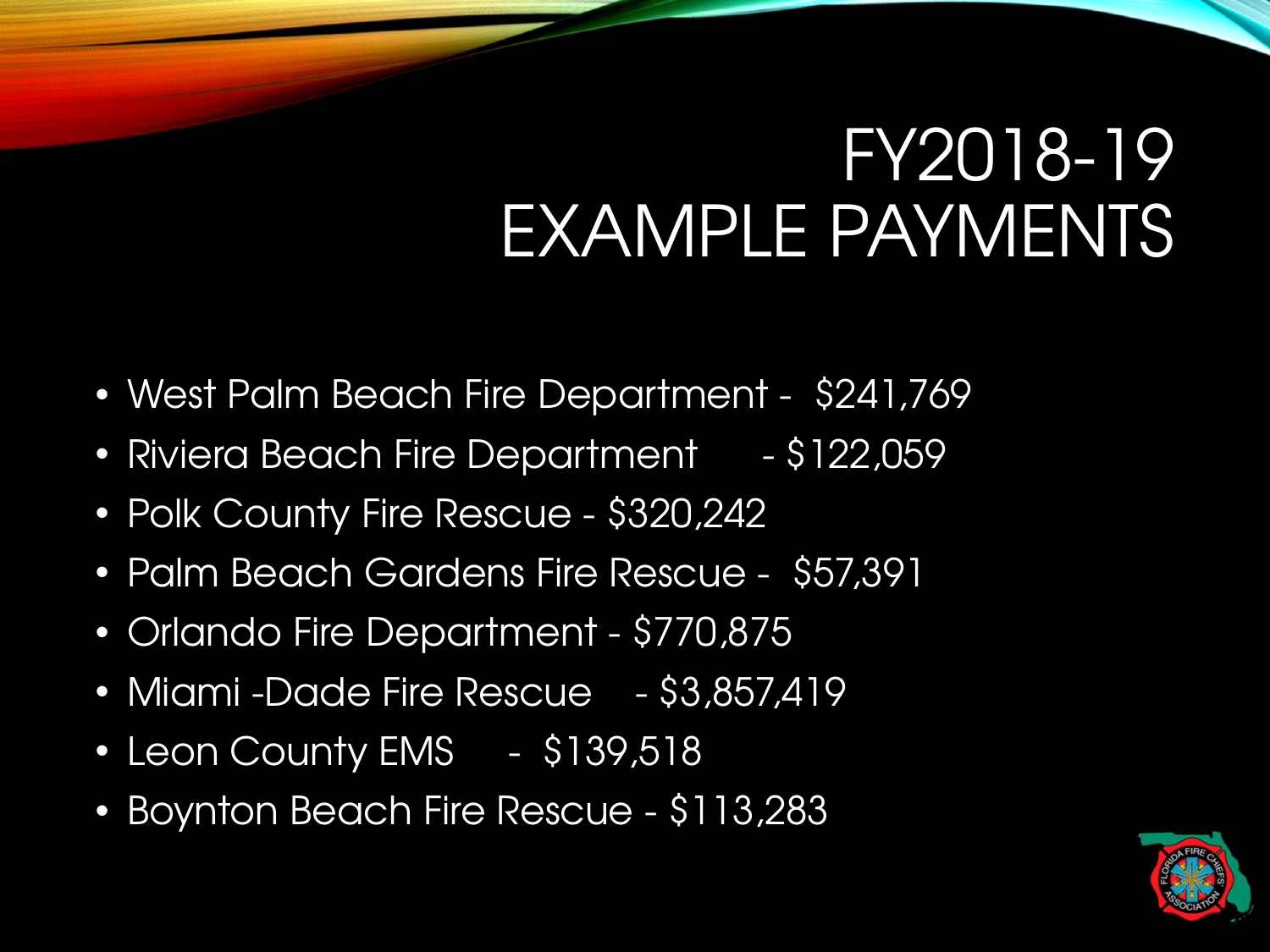

# FY2018-19 Example Payments

West Palm Beach Fire Department -  $241,769
Riviera Beach Fire Department	- $122,059
Polk County Fire Rescue - $320,242
Palm Beach Gardens Fire Rescue -  $57,391
Orlando Fire Department - $770,875
Miami -Dade Fire Rescue	- $3,857,419
Leon County EMS	-  $139,518
Boynton Beach Fire Rescue - $113,283